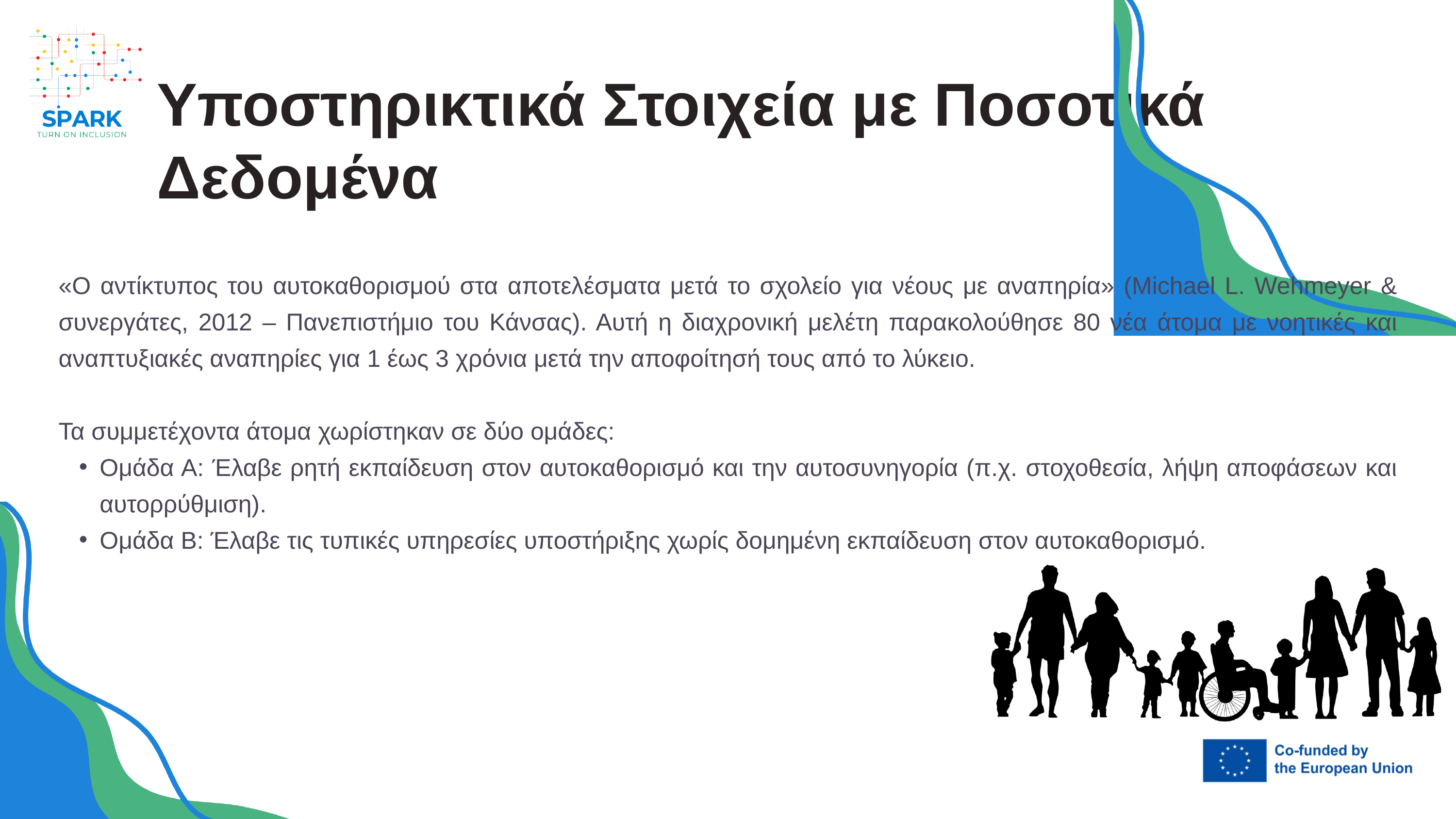

Υποστηρικτικά Στοιχεία με Ποσοτικά Δεδομένα
«Ο αντίκτυπος του αυτοκαθορισμού στα αποτελέσματα μετά το σχολείο για νέους με αναπηρία» (Michael L. Wehmeyer & συνεργάτες, 2012 – Πανεπιστήμιο του Κάνσας). Αυτή η διαχρονική μελέτη παρακολούθησε 80 νέα άτομα με νοητικές και αναπτυξιακές αναπηρίες για 1 έως 3 χρόνια μετά την αποφοίτησή τους από το λύκειο.

Τα συμμετέχοντα άτομα χωρίστηκαν σε δύο ομάδες:
Ομάδα Α: Έλαβε ρητή εκπαίδευση στον αυτοκαθορισμό και την αυτοσυνηγορία (π.χ. στοχοθεσία, λήψη αποφάσεων και αυτορρύθμιση).
Ομάδα Β: Έλαβε τις τυπικές υπηρεσίες υποστήριξης χωρίς δομημένη εκπαίδευση στον αυτοκαθορισμό.